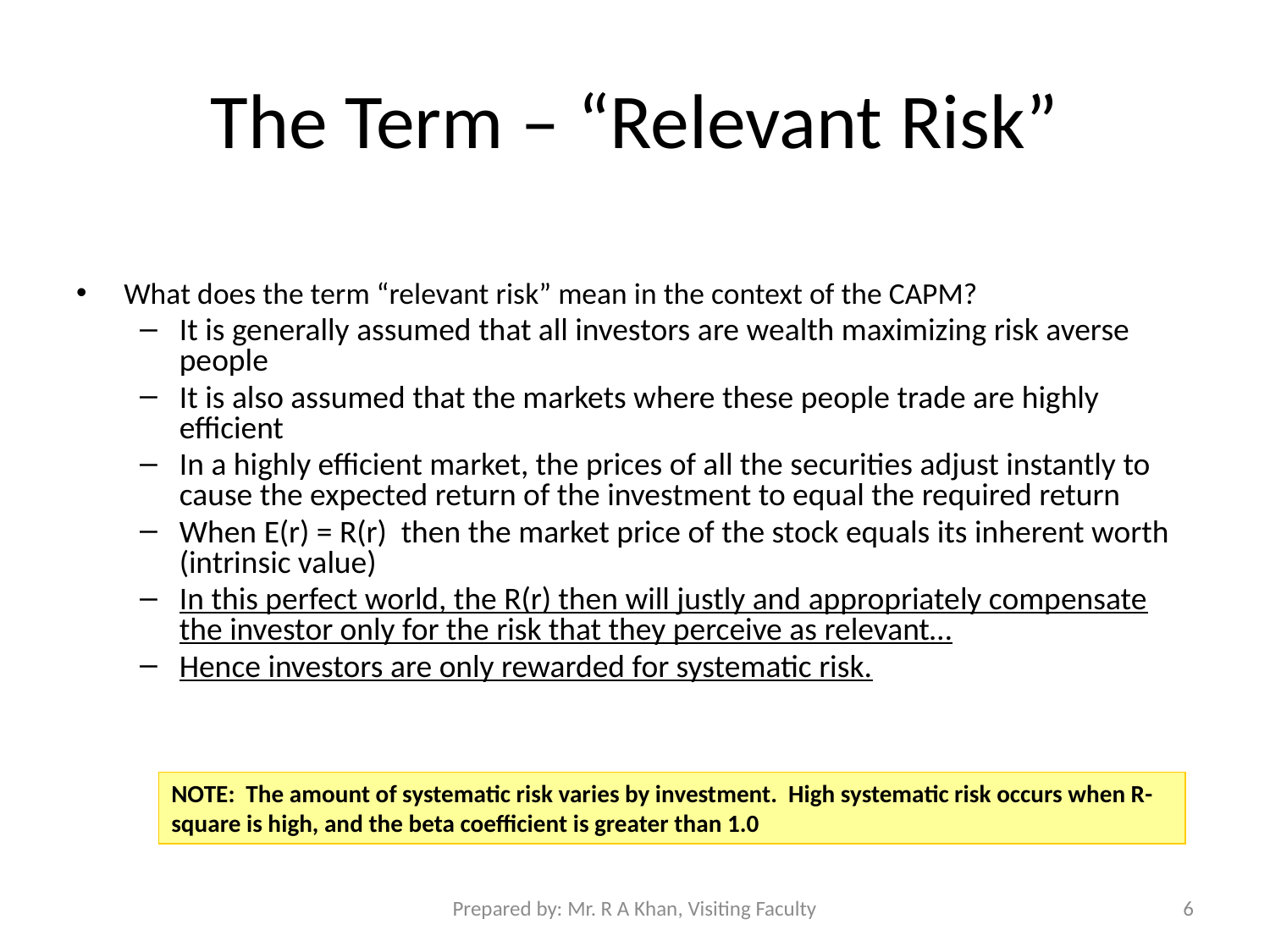

# The Term – “Relevant Risk”
What does the term “relevant risk” mean in the context of the CAPM?
It is generally assumed that all investors are wealth maximizing risk averse people
It is also assumed that the markets where these people trade are highly efficient
In a highly efficient market, the prices of all the securities adjust instantly to cause the expected return of the investment to equal the required return
When E(r) = R(r)  then the market price of the stock equals its inherent worth (intrinsic value)
In this perfect world, the R(r) then will justly and appropriately compensate the investor only for the risk that they perceive as relevant…
Hence investors are only rewarded for systematic risk.

NOTE:  The amount of systematic risk varies by investment.  High systematic risk occurs when R-square is high, and the beta coefficient is greater than 1.0
Prepared by: Mr. R A Khan, Visiting Faculty
 6